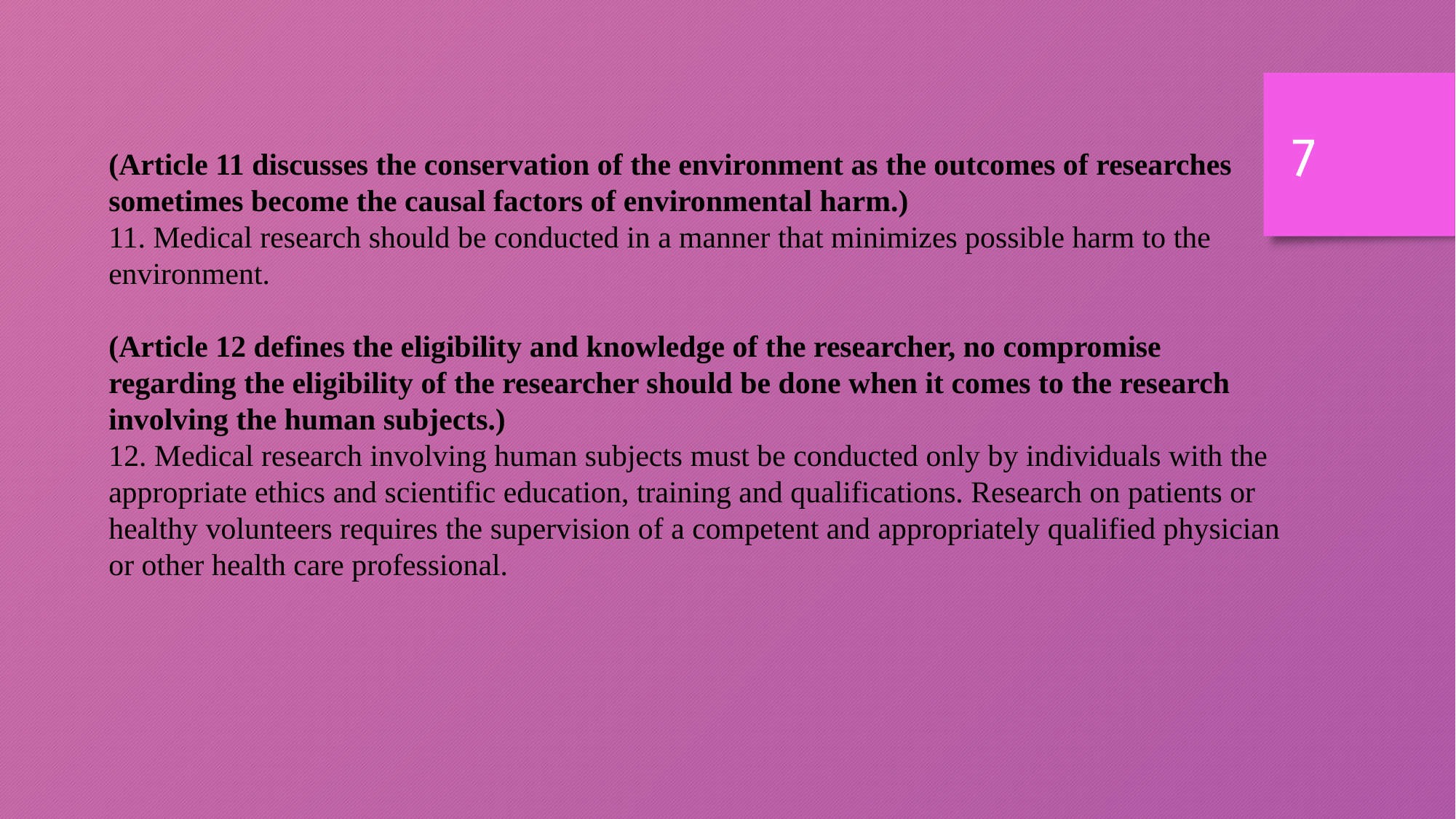

7
(Article 11 discusses the conservation of the environment as the outcomes of researches sometimes become the causal factors of environmental harm.)
11. Medical research should be conducted in a manner that minimizes possible harm to the environment.

(Article 12 defines the eligibility and knowledge of the researcher, no compromise regarding the eligibility of the researcher should be done when it comes to the research involving the human subjects.)
12. Medical research involving human subjects must be conducted only by individuals with the appropriate ethics and scientific education, training and qualifications. Research on patients or healthy volunteers requires the supervision of a competent and appropriately qualified physician or other health care professional.